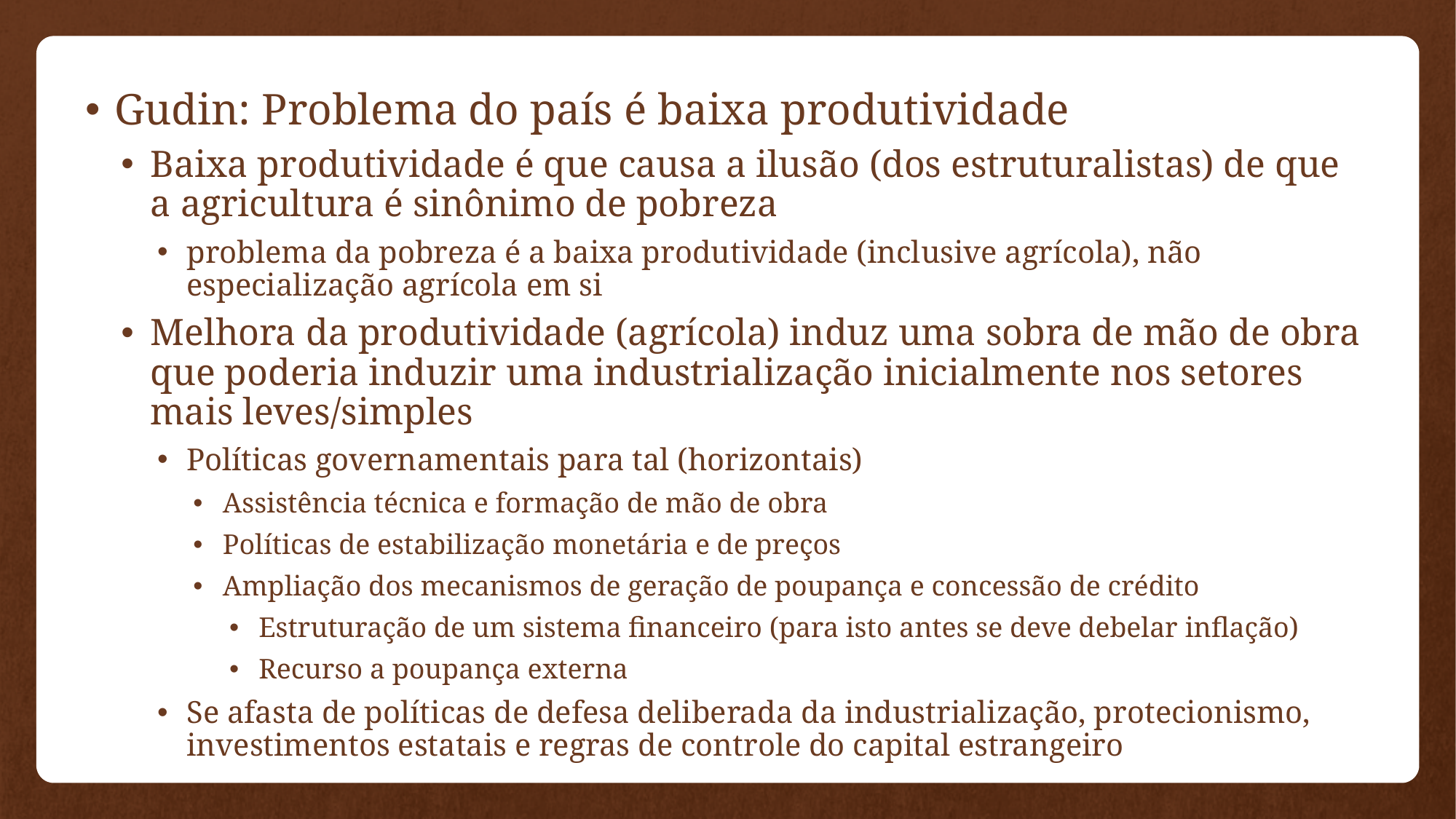

Gudin: Problema do país é baixa produtividade
Baixa produtividade é que causa a ilusão (dos estruturalistas) de que a agricultura é sinônimo de pobreza
problema da pobreza é a baixa produtividade (inclusive agrícola), não especialização agrícola em si
Melhora da produtividade (agrícola) induz uma sobra de mão de obra que poderia induzir uma industrialização inicialmente nos setores mais leves/simples
Políticas governamentais para tal (horizontais)
Assistência técnica e formação de mão de obra
Políticas de estabilização monetária e de preços
Ampliação dos mecanismos de geração de poupança e concessão de crédito
Estruturação de um sistema financeiro (para isto antes se deve debelar inflação)
Recurso a poupança externa
Se afasta de políticas de defesa deliberada da industrialização, protecionismo, investimentos estatais e regras de controle do capital estrangeiro